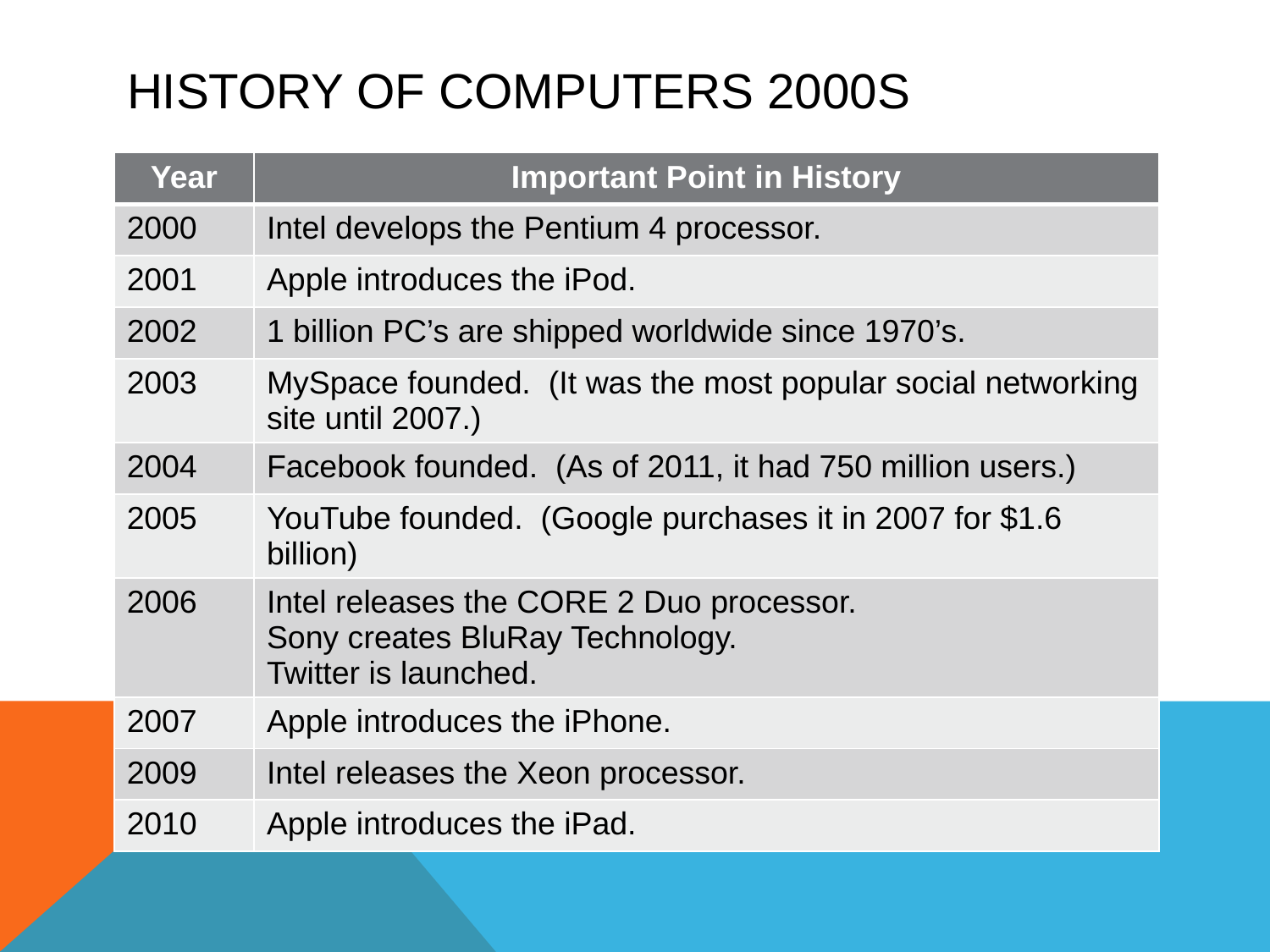

# History of computers 2000s
| Year | Important Point in History |
| --- | --- |
| 2000 | Intel develops the Pentium 4 processor. |
| 2001 | Apple introduces the iPod. |
| 2002 | 1 billion PC’s are shipped worldwide since 1970’s. |
| 2003 | MySpace founded. (It was the most popular social networking site until 2007.) |
| 2004 | Facebook founded. (As of 2011, it had 750 million users.) |
| 2005 | YouTube founded. (Google purchases it in 2007 for $1.6 billion) |
| 2006 | Intel releases the CORE 2 Duo processor. Sony creates BluRay Technology. Twitter is launched. |
| 2007 | Apple introduces the iPhone. |
| 2009 | Intel releases the Xeon processor. |
| 2010 | Apple introduces the iPad. |